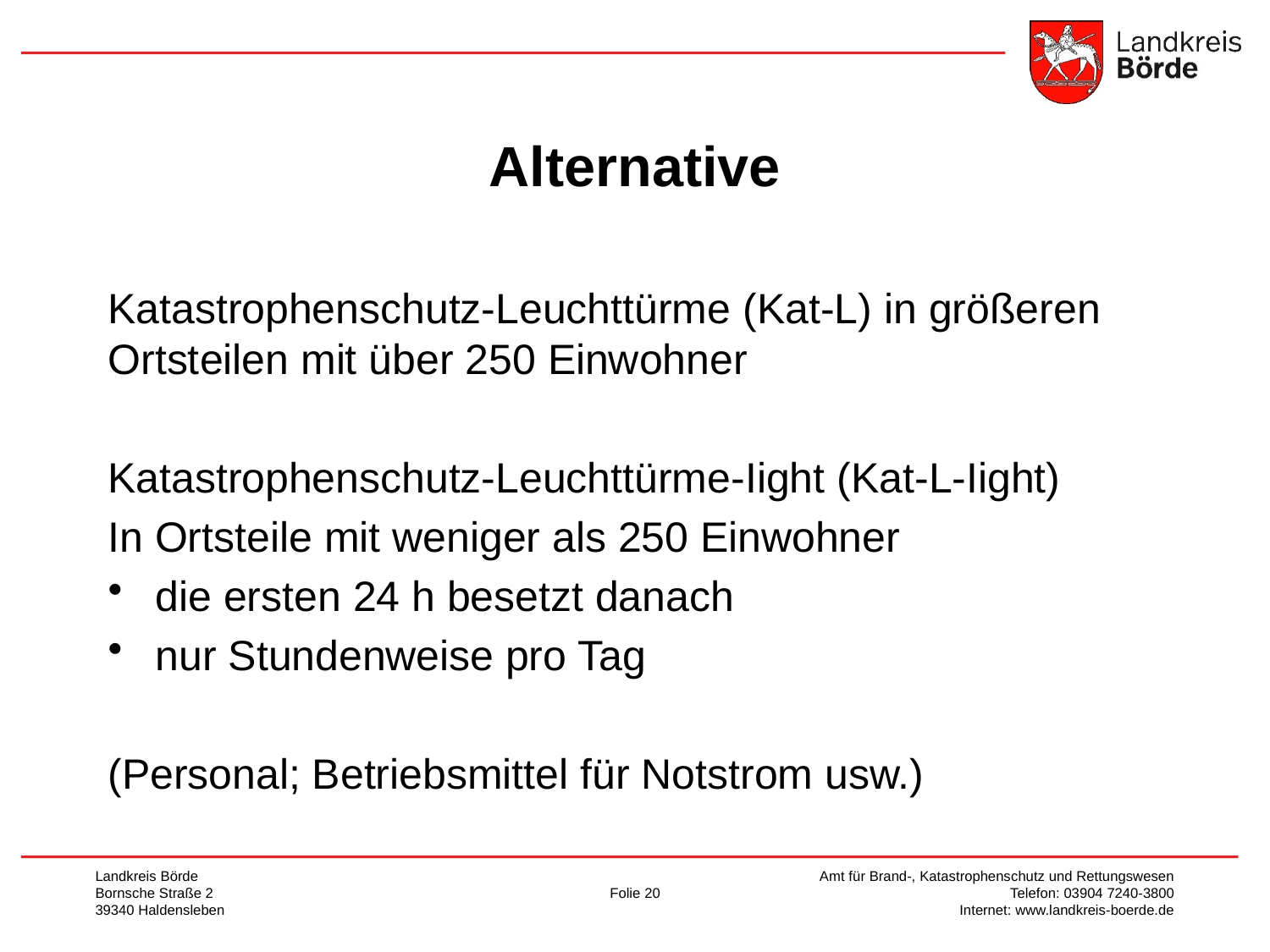

# Alternative
Katastrophenschutz-Leuchttürme (Kat-L) in größeren Ortsteilen mit über 250 Einwohner

Katastrophenschutz-Leuchttürme-Iight (Kat-L-Iight)
In Ortsteile mit weniger als 250 Einwohner
die ersten 24 h besetzt danach
nur Stundenweise pro Tag

(Personal; Betriebsmittel für Notstrom usw.)